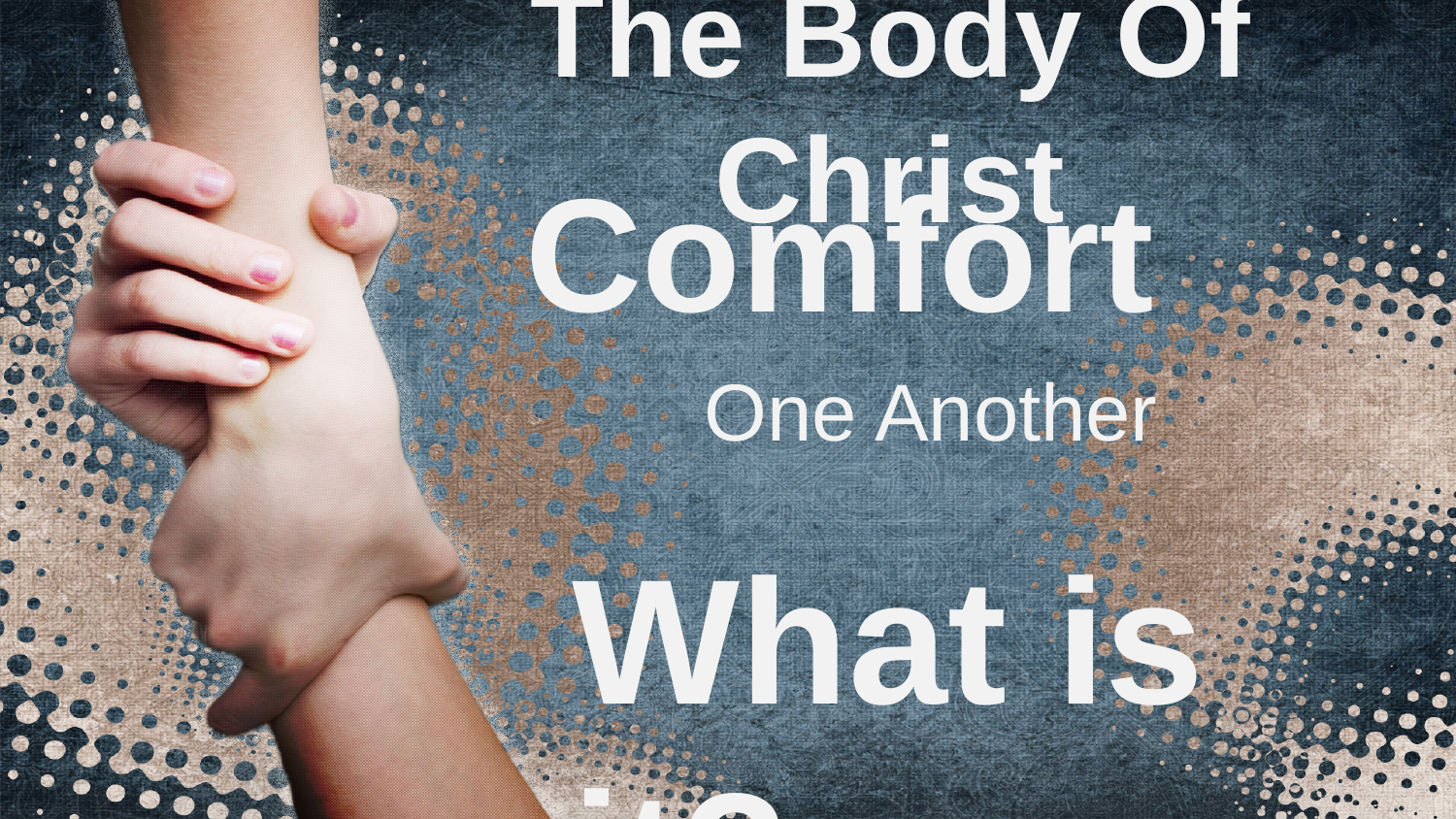

# The Body Of Christ
     Comfort
                  One Another
What is it?